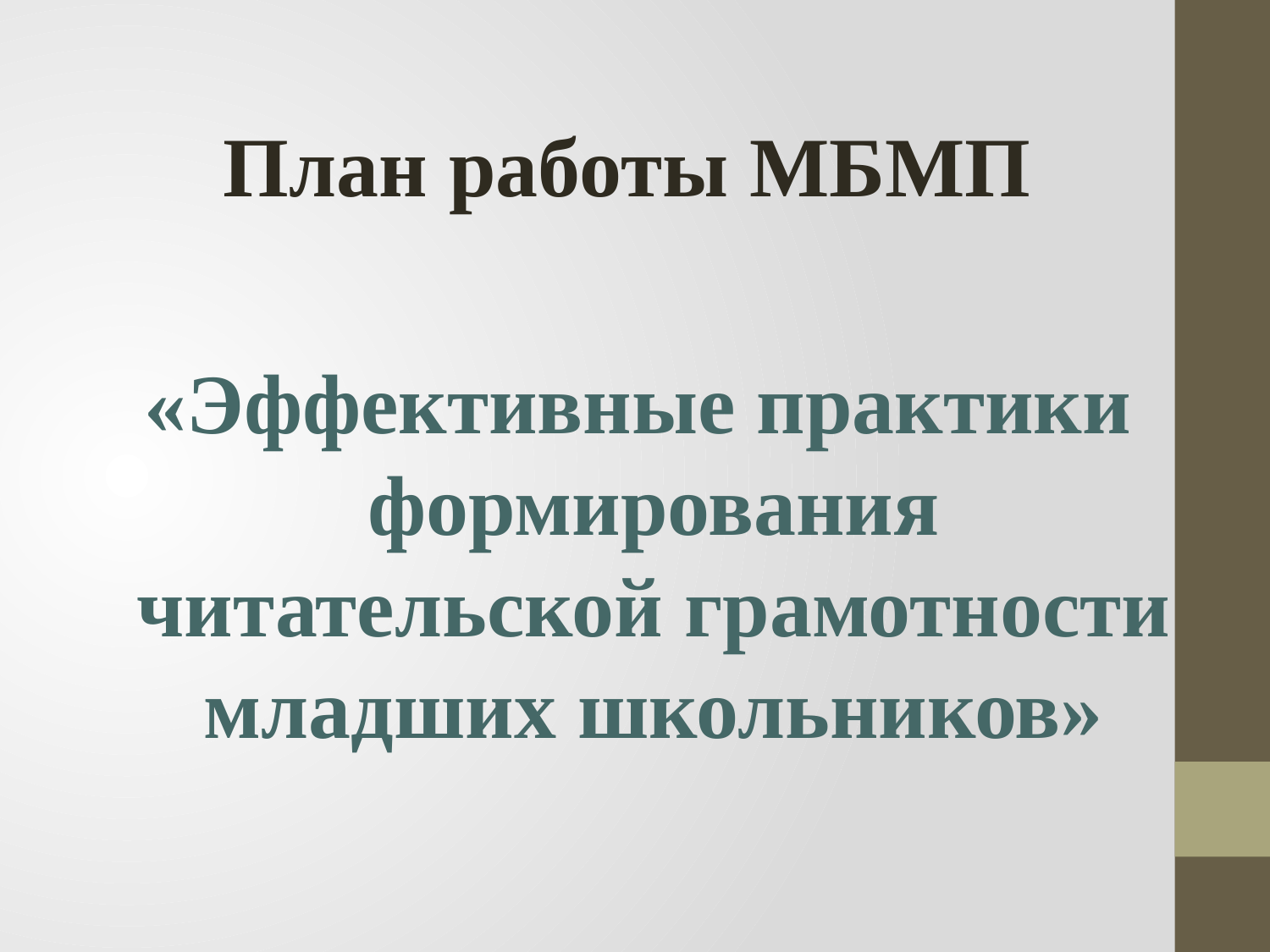

План работы МБМП

«Эффективные практики формирования читательской грамотности младших школьников»